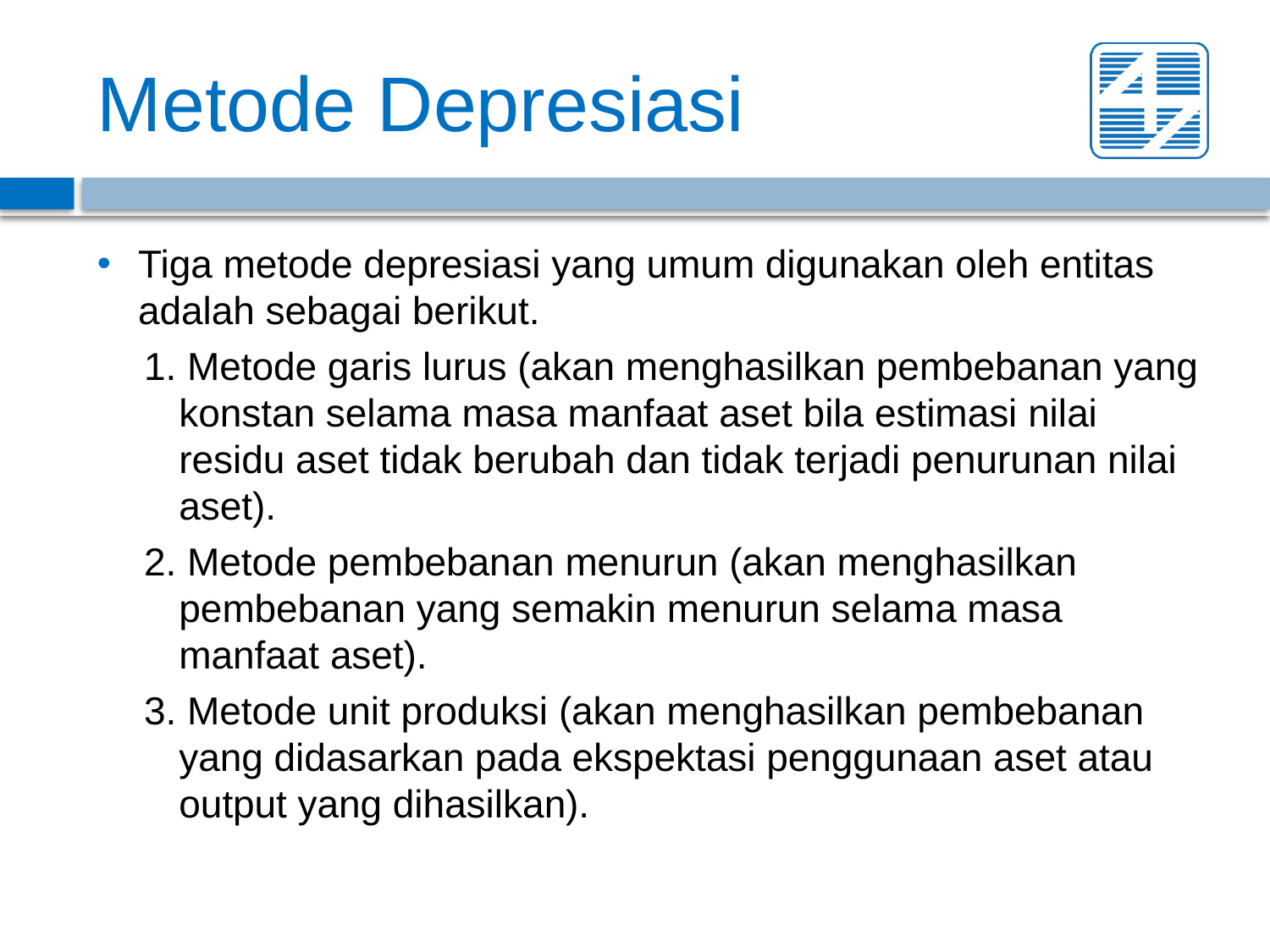

# Metode Depresiasi
Tiga metode depresiasi yang umum digunakan oleh entitas adalah sebagai berikut.
1. Metode garis lurus (akan menghasilkan pembebanan yang konstan selama masa manfaat aset bila estimasi nilai residu aset tidak berubah dan tidak terjadi penurunan nilai aset).
2. Metode pembebanan menurun (akan menghasilkan pembebanan yang semakin menurun selama masa manfaat aset).
3. Metode unit produksi (akan menghasilkan pembebanan yang didasarkan pada ekspektasi penggunaan aset atau output yang dihasilkan).